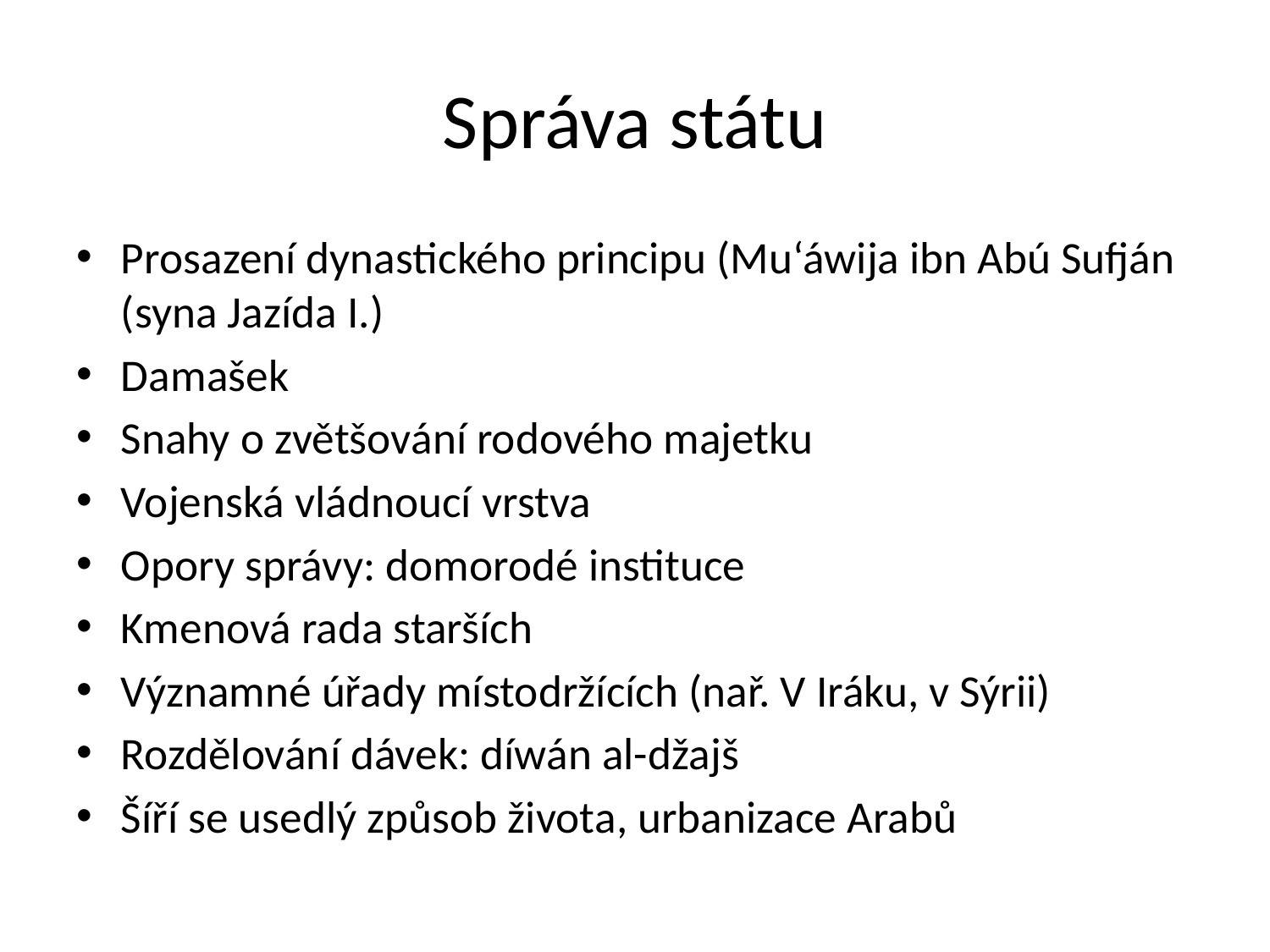

# Správa státu
Prosazení dynastického principu (Mu‘áwija ibn Abú Sufján (syna Jazída I.)
Damašek
Snahy o zvětšování rodového majetku
Vojenská vládnoucí vrstva
Opory správy: domorodé instituce
Kmenová rada starších
Významné úřady místodržících (nař. V Iráku, v Sýrii)
Rozdělování dávek: díwán al-džajš
Šíří se usedlý způsob života, urbanizace Arabů